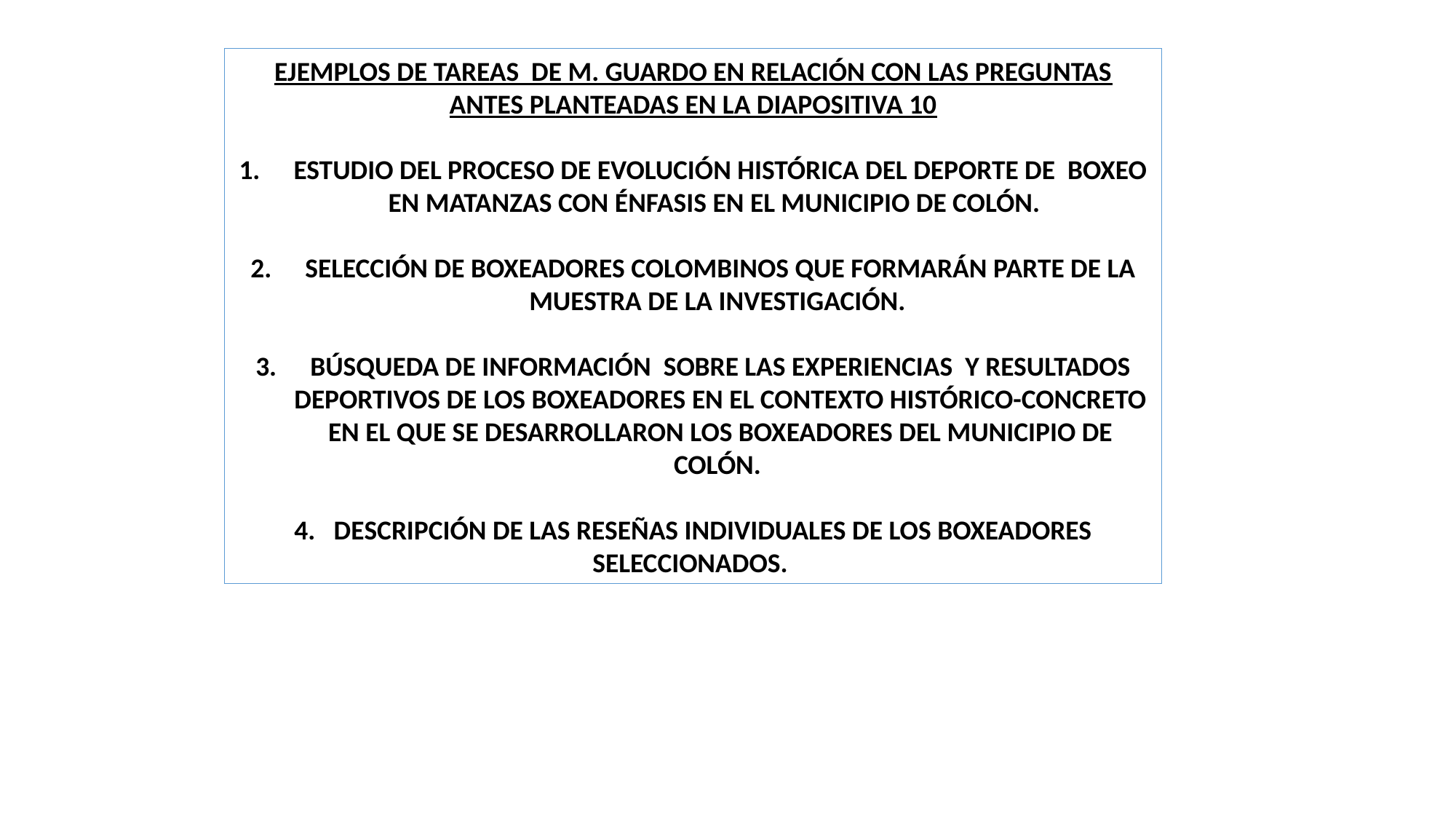

EJEMPLOS DE TAREAS  DE M. GUARDO EN RELACIÓN CON LAS PREGUNTAS ANTES PLANTEADAS EN LA DIAPOSITIVA 10

ESTUDIO DEL PROCESO DE EVOLUCIÓN HISTÓRICA DEL DEPORTE DE  BOXEO EN MATANZAS CON ÉNFASIS EN EL MUNICIPIO DE COLÓN.

SELECCIÓN DE BOXEADORES COLOMBINOS QUE FORMARÁN PARTE DE LA MUESTRA DE LA INVESTIGACIÓN.

BÚSQUEDA DE INFORMACIÓN  SOBRE LAS EXPERIENCIAS  Y RESULTADOS DEPORTIVOS DE LOS BOXEADORES EN EL CONTEXTO HISTÓRICO-CONCRETO EN EL QUE SE DESARROLLARON LOS BOXEADORES DEL MUNICIPIO DE COLÓN.

4.   DESCRIPCIÓN DE LAS RESEÑAS INDIVIDUALES DE LOS BOXEADORES SELECCIONADOS.